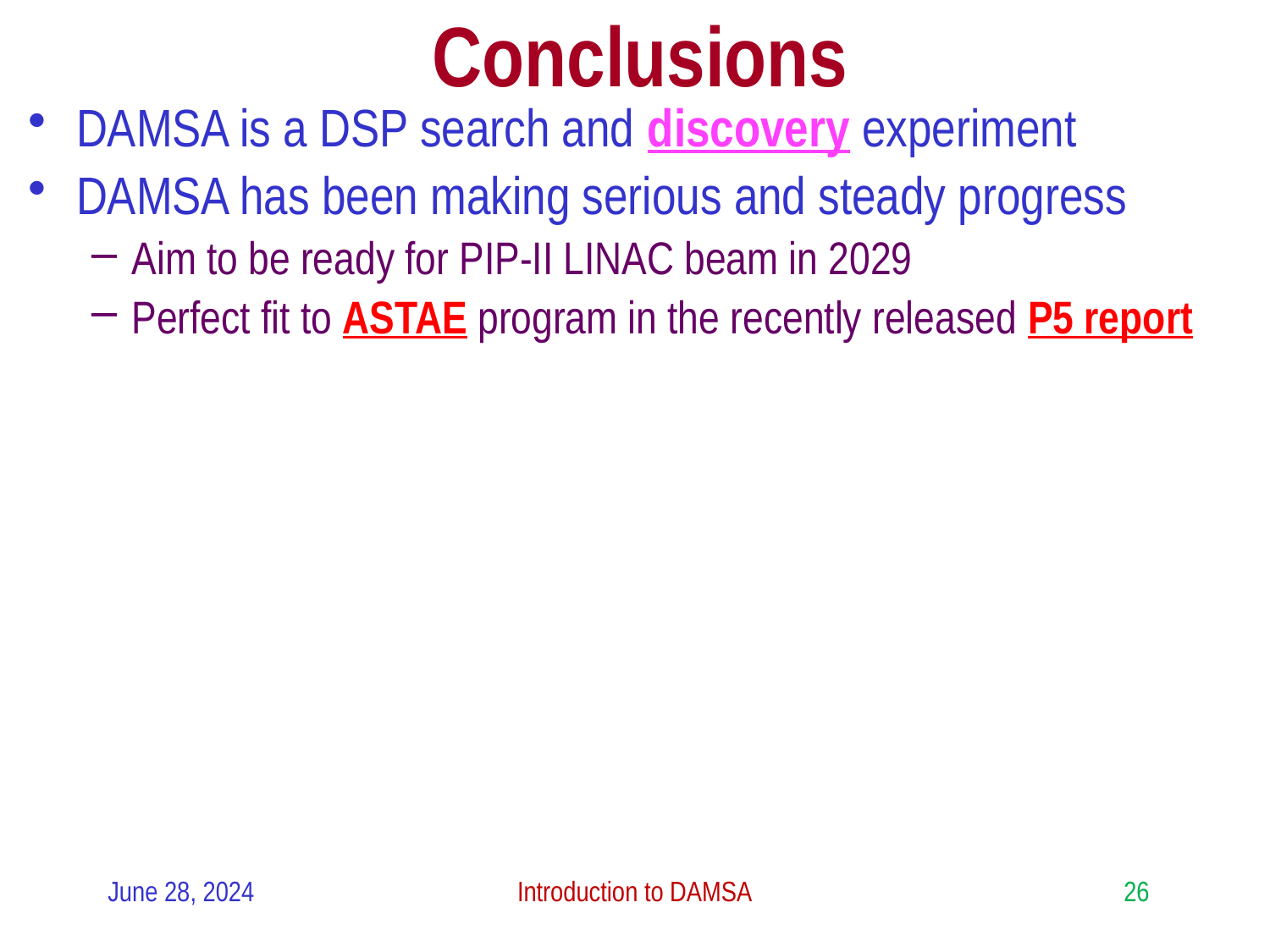

# Conclusions
DAMSA is a DSP search and discovery experiment
DAMSA has been making serious and steady progress
Aim to be ready for PIP-II LINAC beam in 2029
Perfect fit to ASTAE program in the recently released P5 report
June 28, 2024
Introduction to DAMSA
26